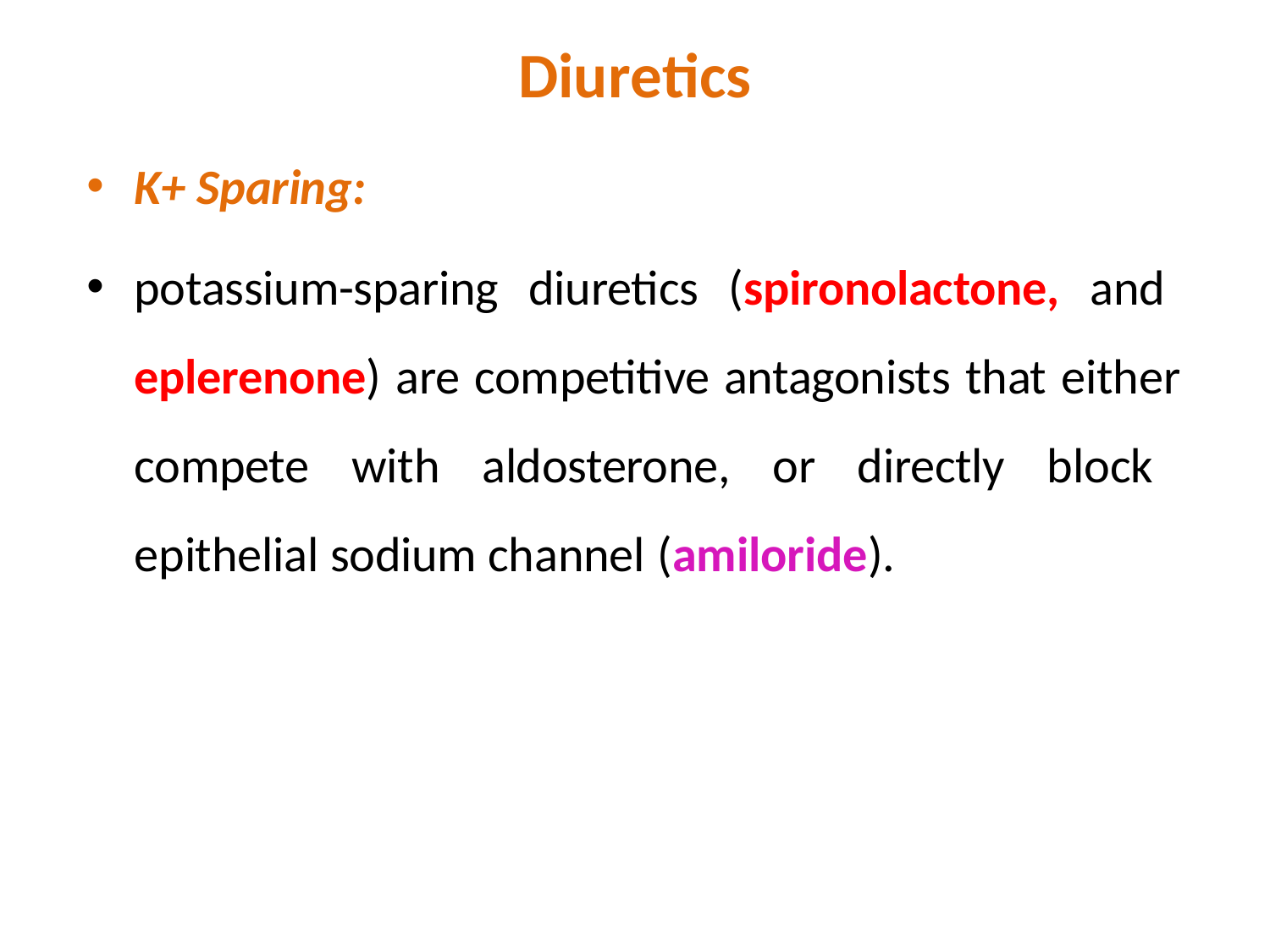

# Diuretics
K+ Sparing:
potassium-sparing diuretics (spironolactone, and  eplerenone) are competitive antagonists that either  compete with aldosterone, or directly block  epithelial sodium channel (amiloride).